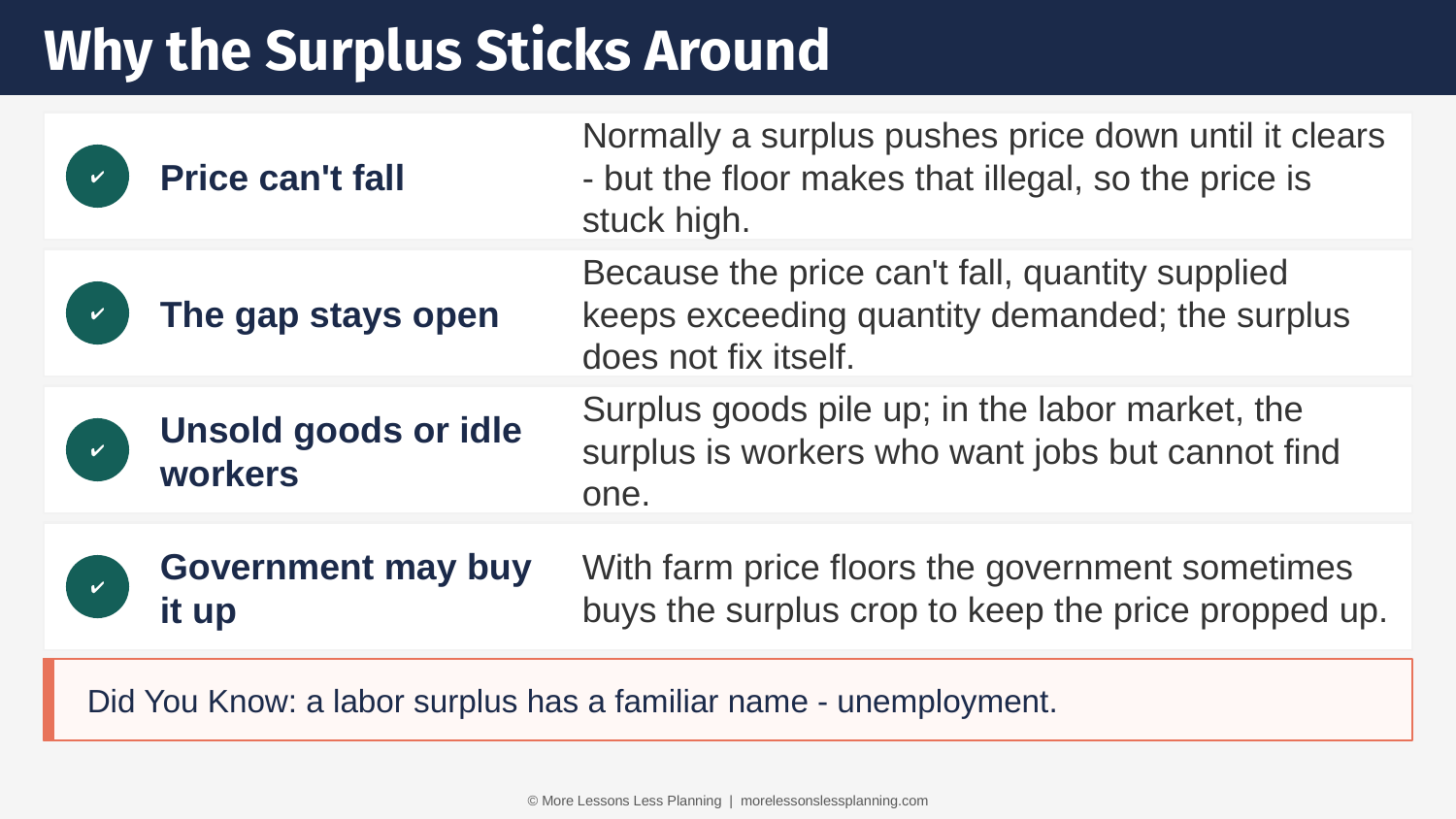

Why the Surplus Sticks Around

Price can't fall
Normally a surplus pushes price down until it clears - but the floor makes that illegal, so the price is stuck high.

✔

The gap stays open
Because the price can't fall, quantity supplied keeps exceeding quantity demanded; the surplus does not fix itself.

✔

Unsold goods or idle workers
Surplus goods pile up; in the labor market, the surplus is workers who want jobs but cannot find one.

✔

Government may buy it up
With farm price floors the government sometimes buys the surplus crop to keep the price propped up.

✔

Did You Know: a labor surplus has a familiar name - unemployment.
© More Lessons Less Planning  |  morelessonslessplanning.com